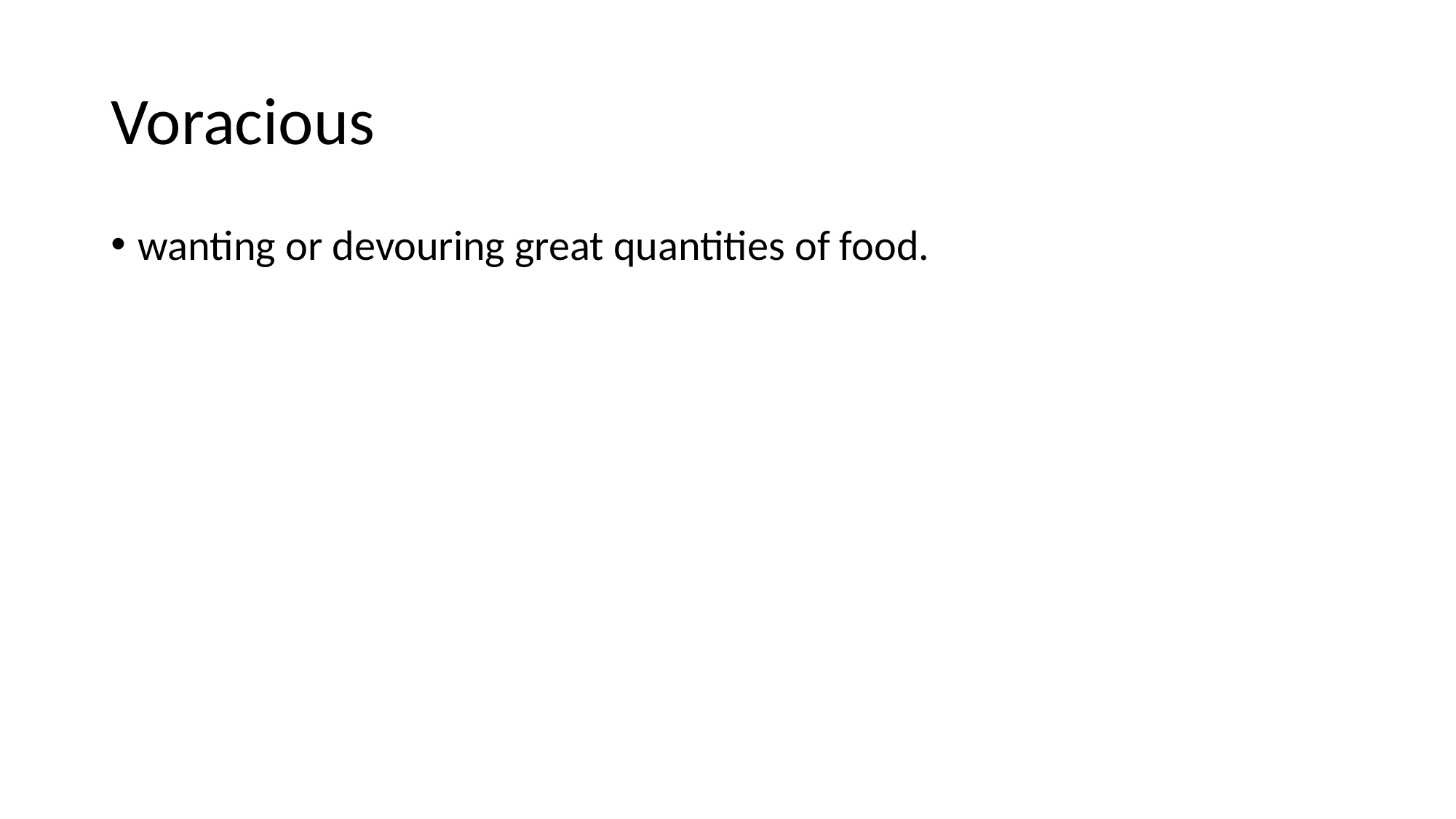

# Voracious
wanting or devouring great quantities of food.